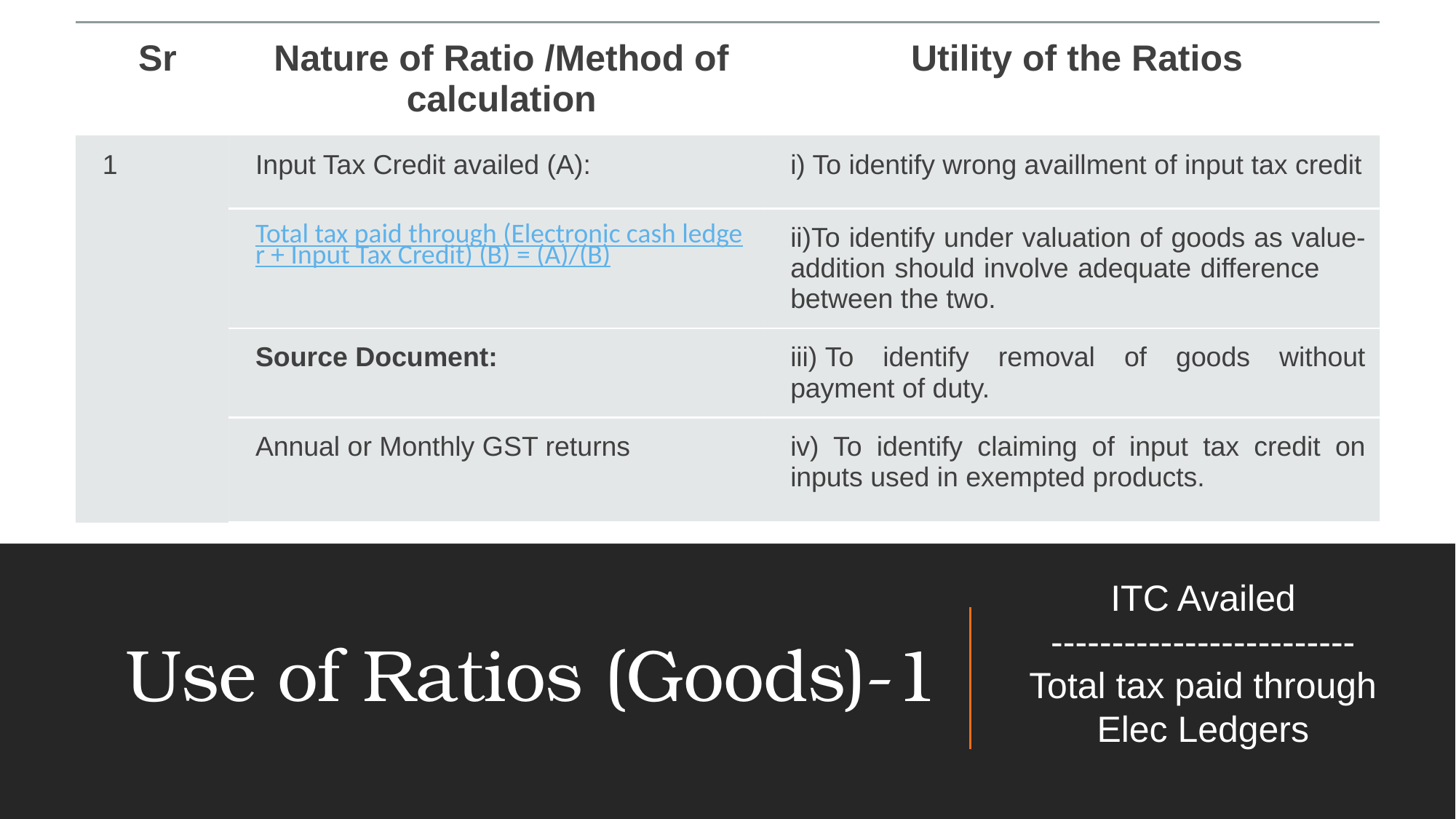

| Sr | Nature of Ratio /Method of calculation | Utility of the Ratios |
| --- | --- | --- |
| 1 | Input Tax Credit availed (A): | i) To identify wrong availlment of input tax credit |
|  | Total tax paid through (Electronic cash ledger + Input Tax Credit) (B) = (A)/(B) | ii)To identify under valuation of goods as value-addition should involve adequate difference between the two. |
|  | Source Document: | iii) To identify removal of goods without payment of duty. |
|  | Annual or Monthly GST returns | iv) To identify claiming of input tax credit on inputs used in exempted products. |

ITC Availed
-------------------------
Total tax paid through Elec Ledgers
Use of Ratios (Goods)-1